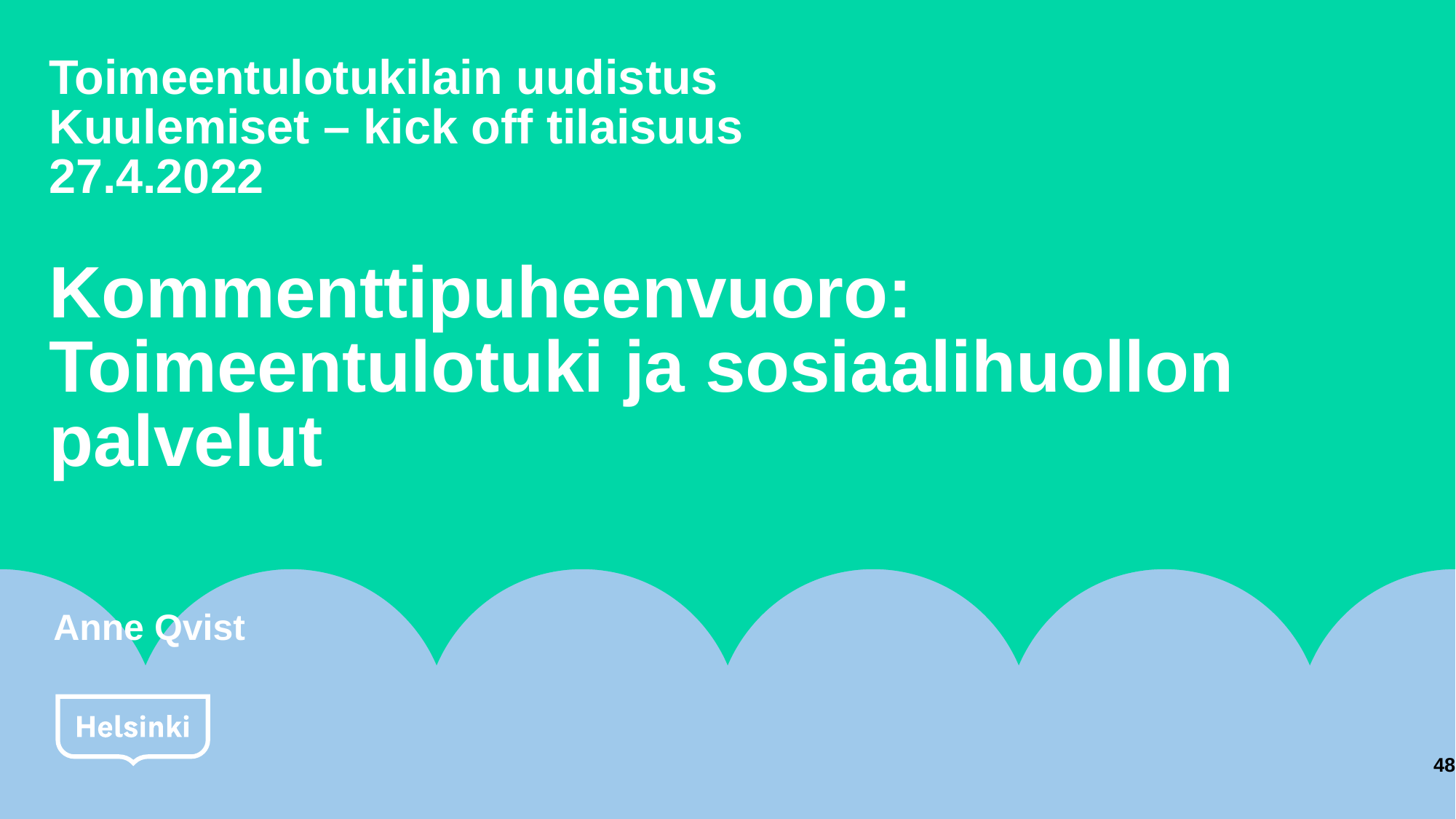

# Toimeentulotukilain uudistus Kuulemiset – kick off tilaisuus 27.4.2022 Kommenttipuheenvuoro: Toimeentulotuki ja sosiaalihuollon palvelut

Anne Qvist

48